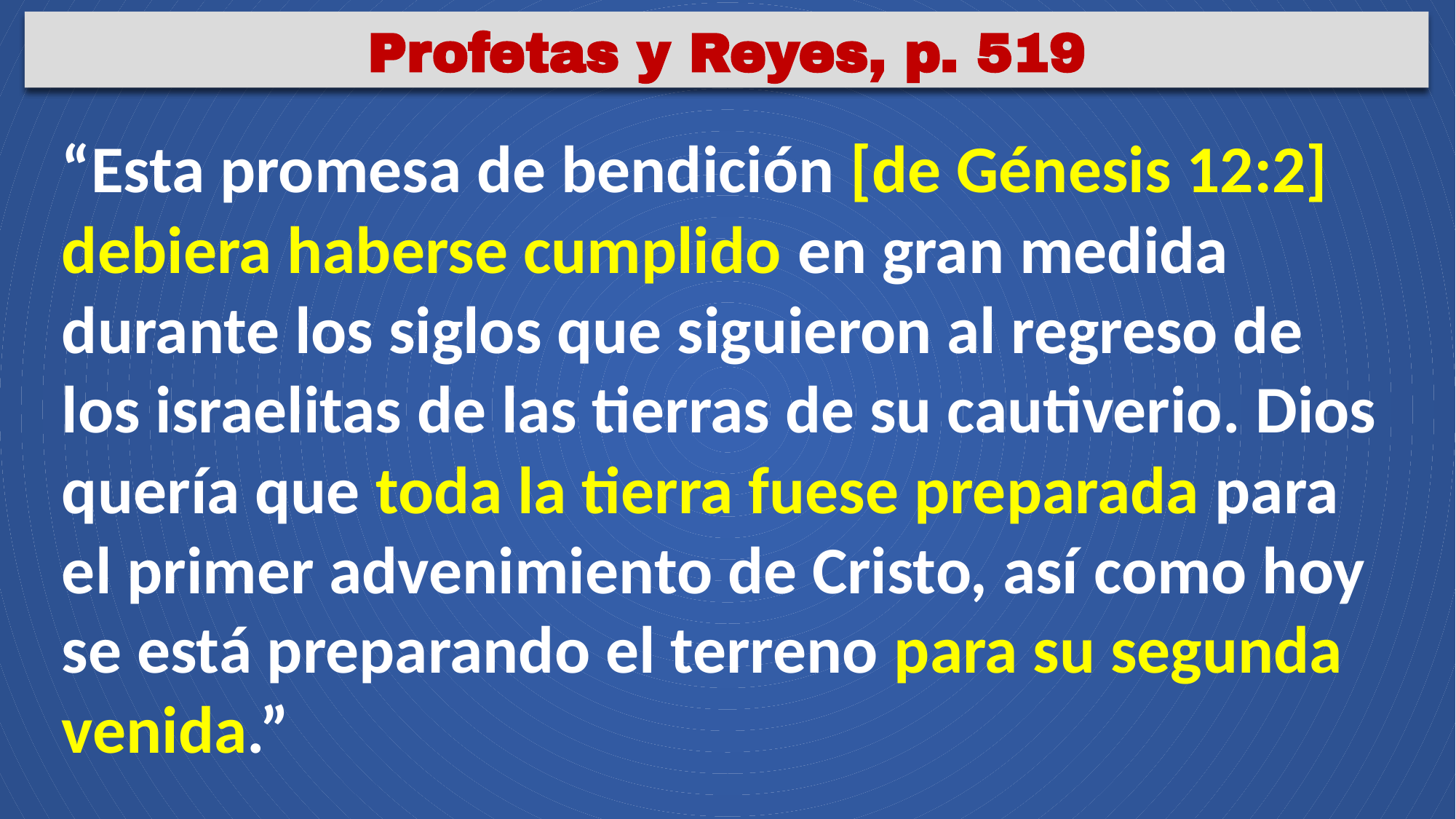

Profetas y Reyes, p. 519
“Esta promesa de bendición [de Génesis 12:2] debiera haberse cumplido en gran medida durante los siglos que siguieron al regreso de los israelitas de las tierras de su cautiverio. Dios quería que toda la tierra fuese preparada para el primer advenimiento de Cristo, así como hoy se está preparando el terreno para su segunda venida.”